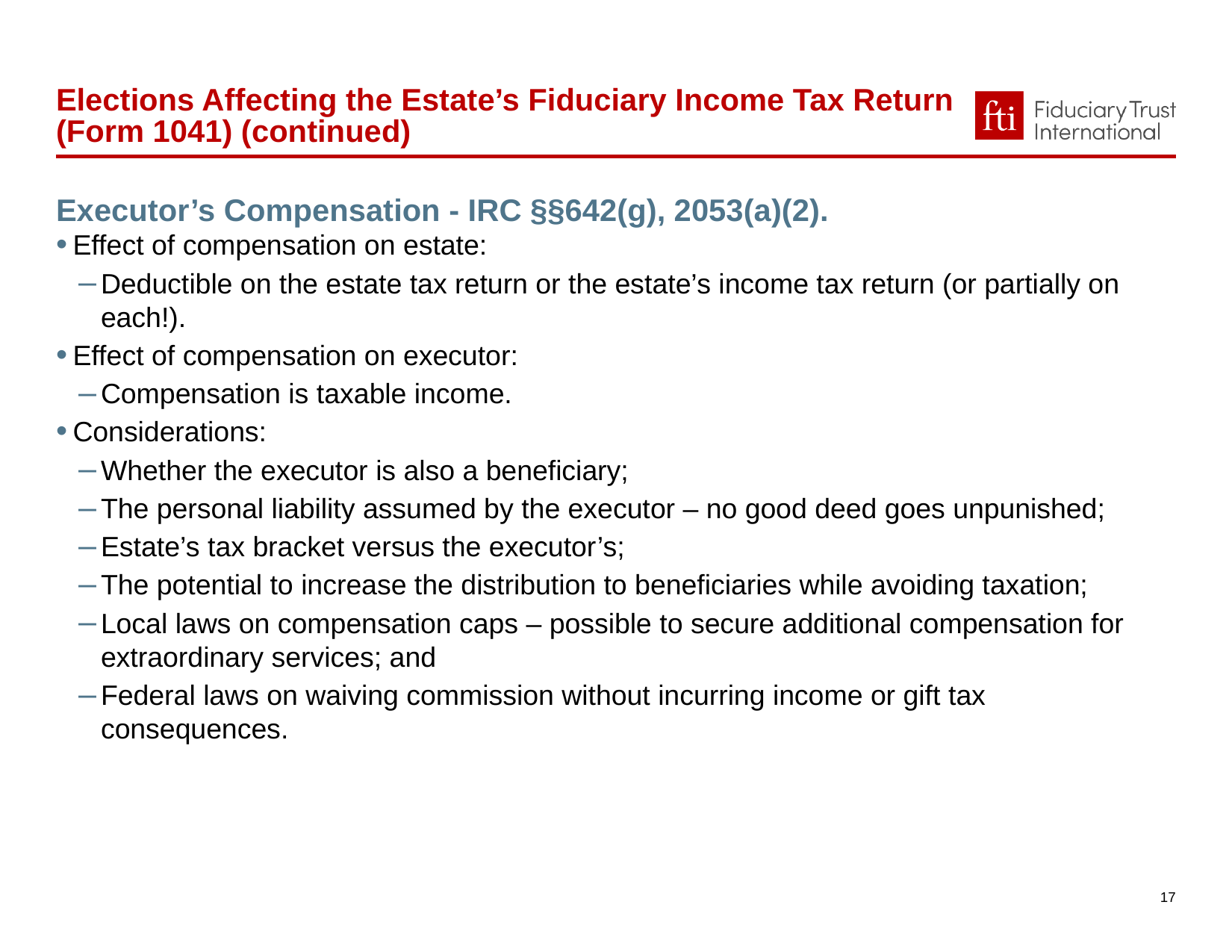

Elections Affecting the Estate’s Fiduciary Income Tax Return
(Form 1041) (continued)
Executor’s Compensation - IRC §§642(g), 2053(a)(2).
Effect of compensation on estate:
Deductible on the estate tax return or the estate’s income tax return (or partially on each!).
Effect of compensation on executor:
Compensation is taxable income.
Considerations:
Whether the executor is also a beneficiary;
The personal liability assumed by the executor – no good deed goes unpunished;
Estate’s tax bracket versus the executor’s;
The potential to increase the distribution to beneficiaries while avoiding taxation;
Local laws on compensation caps – possible to secure additional compensation for extraordinary services; and
Federal laws on waiving commission without incurring income or gift tax consequences.